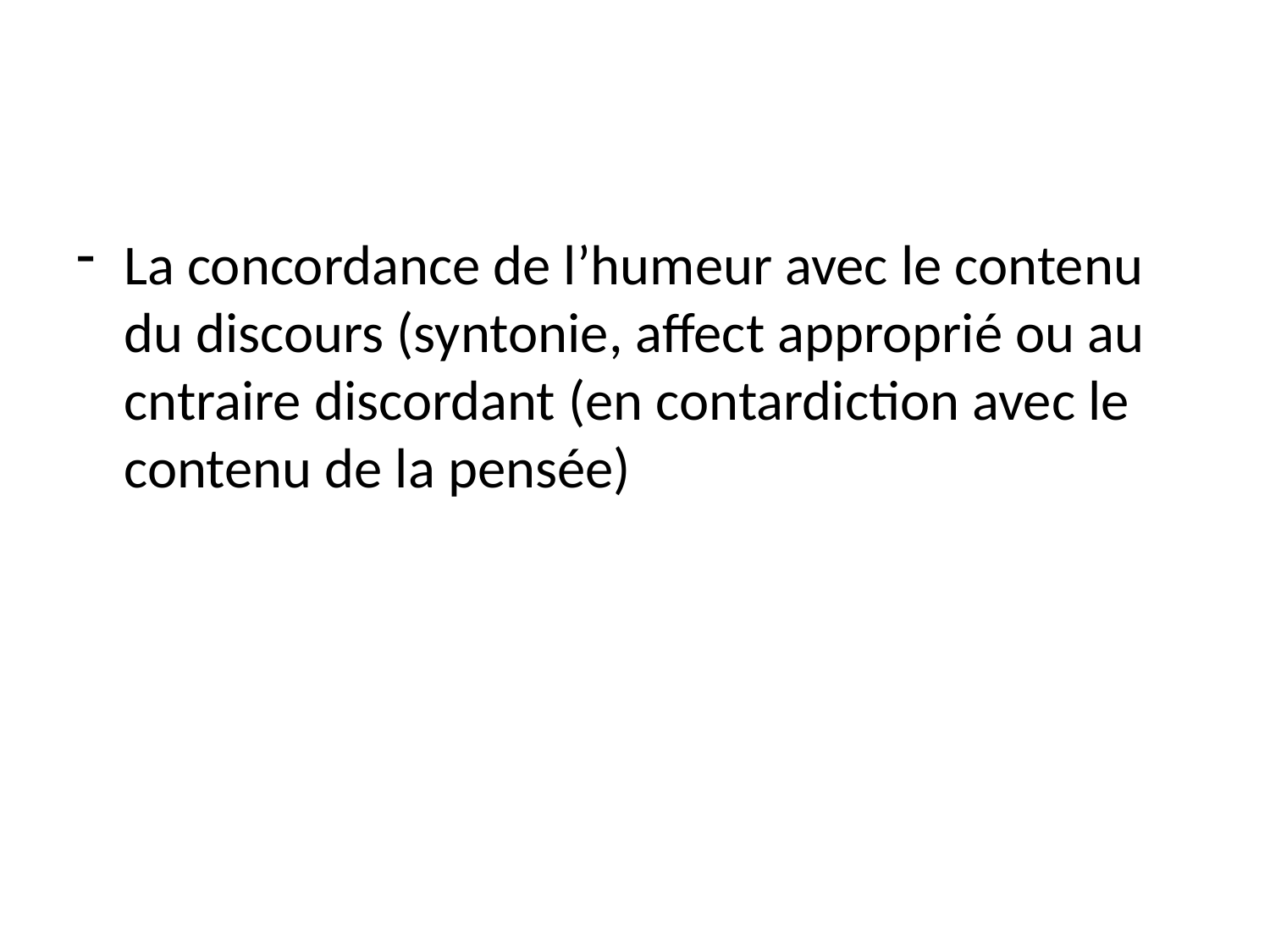

La concordance de l’humeur avec le contenu du discours (syntonie, affect approprié ou au cntraire discordant (en contardiction avec le contenu de la pensée)